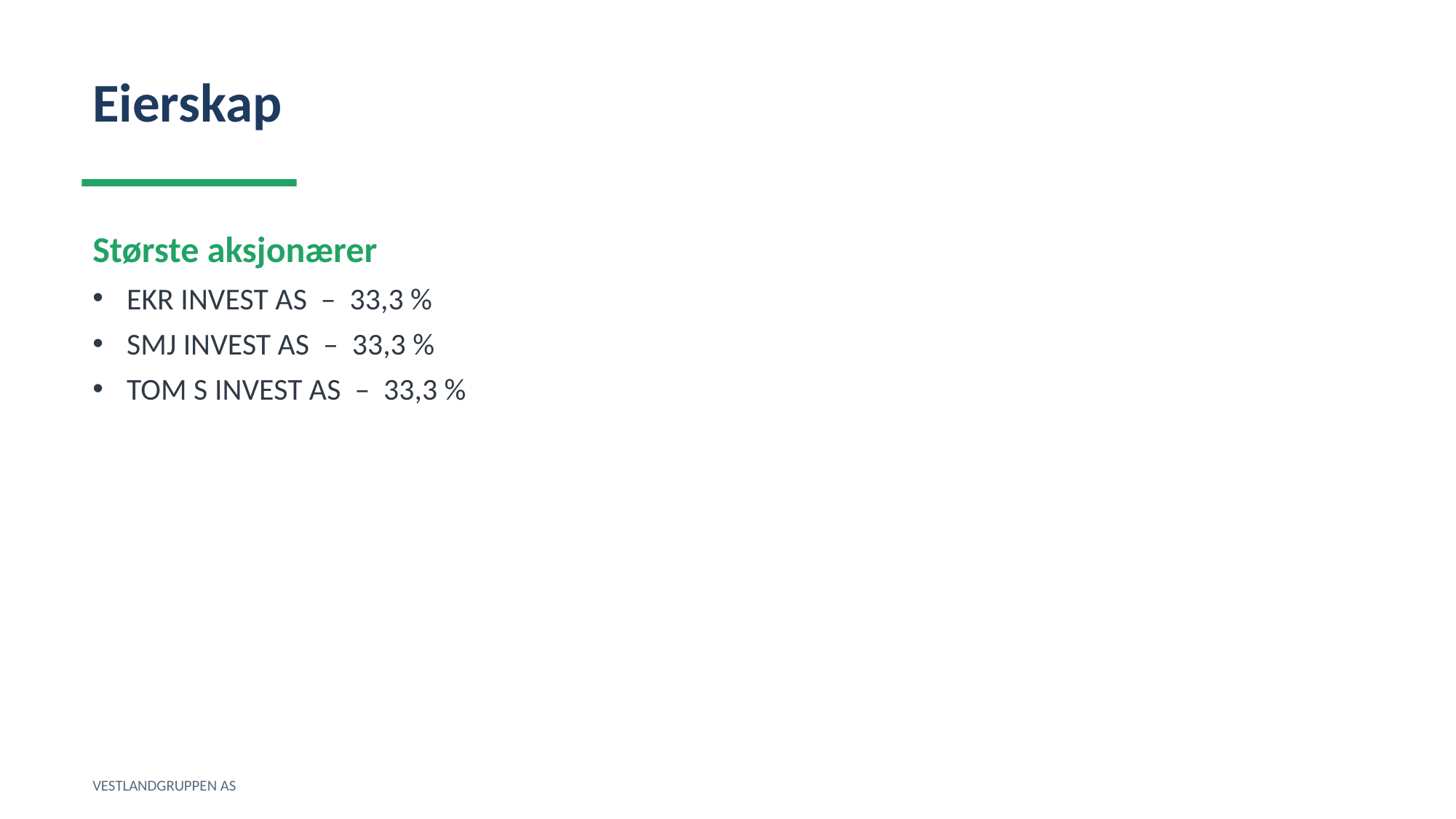

Eierskap

Største aksjonærer
EKR INVEST AS  –  33,3 %
SMJ INVEST AS  –  33,3 %
TOM S INVEST AS  –  33,3 %
VESTLANDGRUPPEN AS